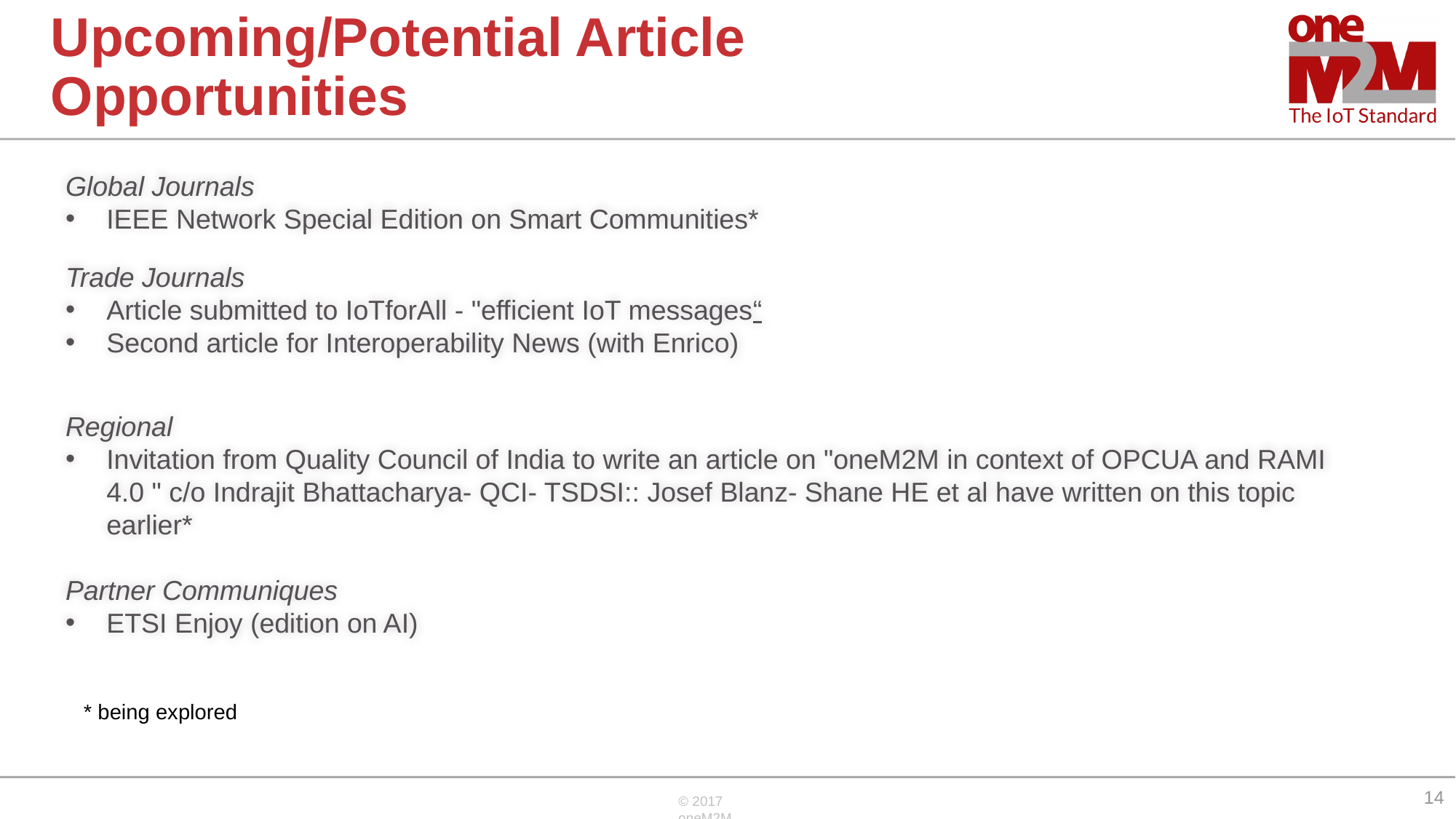

# Upcoming/Potential Article Opportunities
Global Journals
IEEE Network Special Edition on Smart Communities*

Trade Journals
Article submitted to IoTforAll - "efficient IoT messages“
Second article for Interoperability News (with Enrico)

Regional
Invitation from Quality Council of India to write an article on "oneM2M in context of OPCUA and RAMI 4.0 " c/o Indrajit Bhattacharya- QCI- TSDSI:: Josef Blanz- Shane HE et al have written on this topic earlier*

Partner Communiques
ETSI Enjoy (edition on AI)

* being explored
14